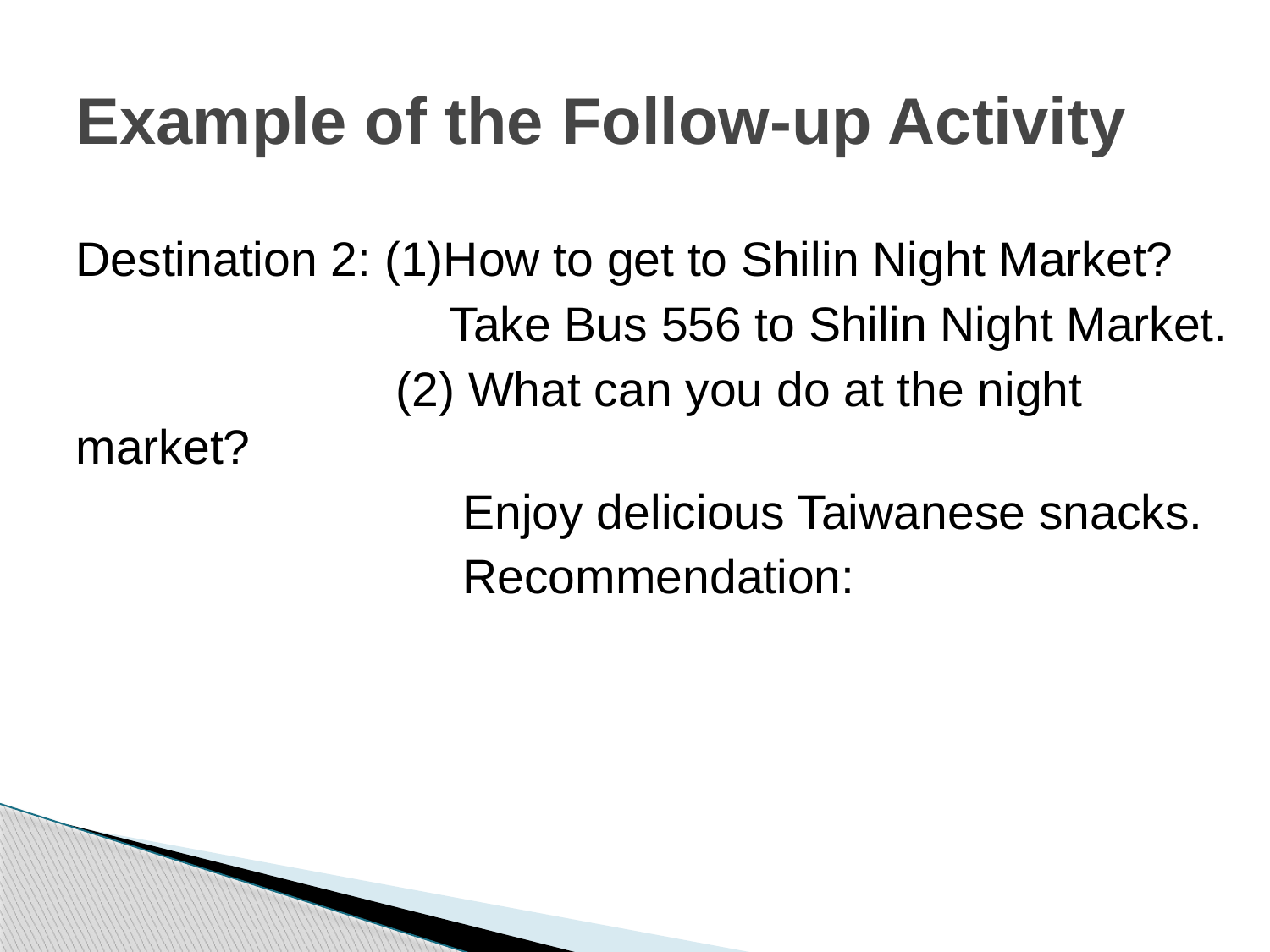

# Example of the Follow-up Activity
Destination 2: (1)How to get to Shilin Night Market?
                            Take Bus 556 to Shilin Night Market.
                        (2) What can you do at the night market?
                             Enjoy delicious Taiwanese snacks.
                             Recommendation: